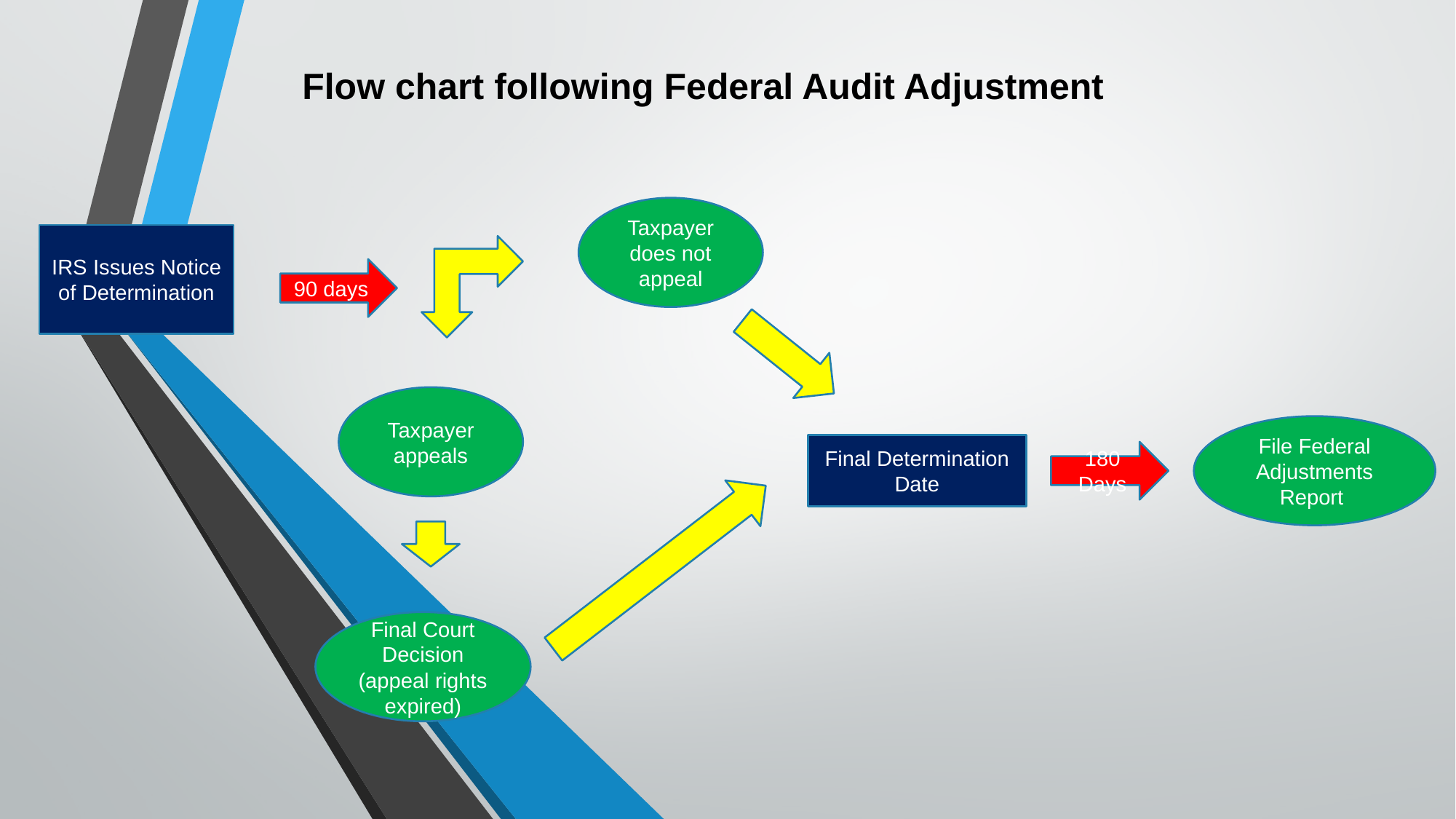

Flow chart following Federal Audit Adjustment
Taxpayer does not appeal
IRS Issues Notice of Determination

90 days

Taxpayer appeals
File Federal Adjustments Report
Final Determination Date
180 Days

Final Court Decision (appeal rights expired)